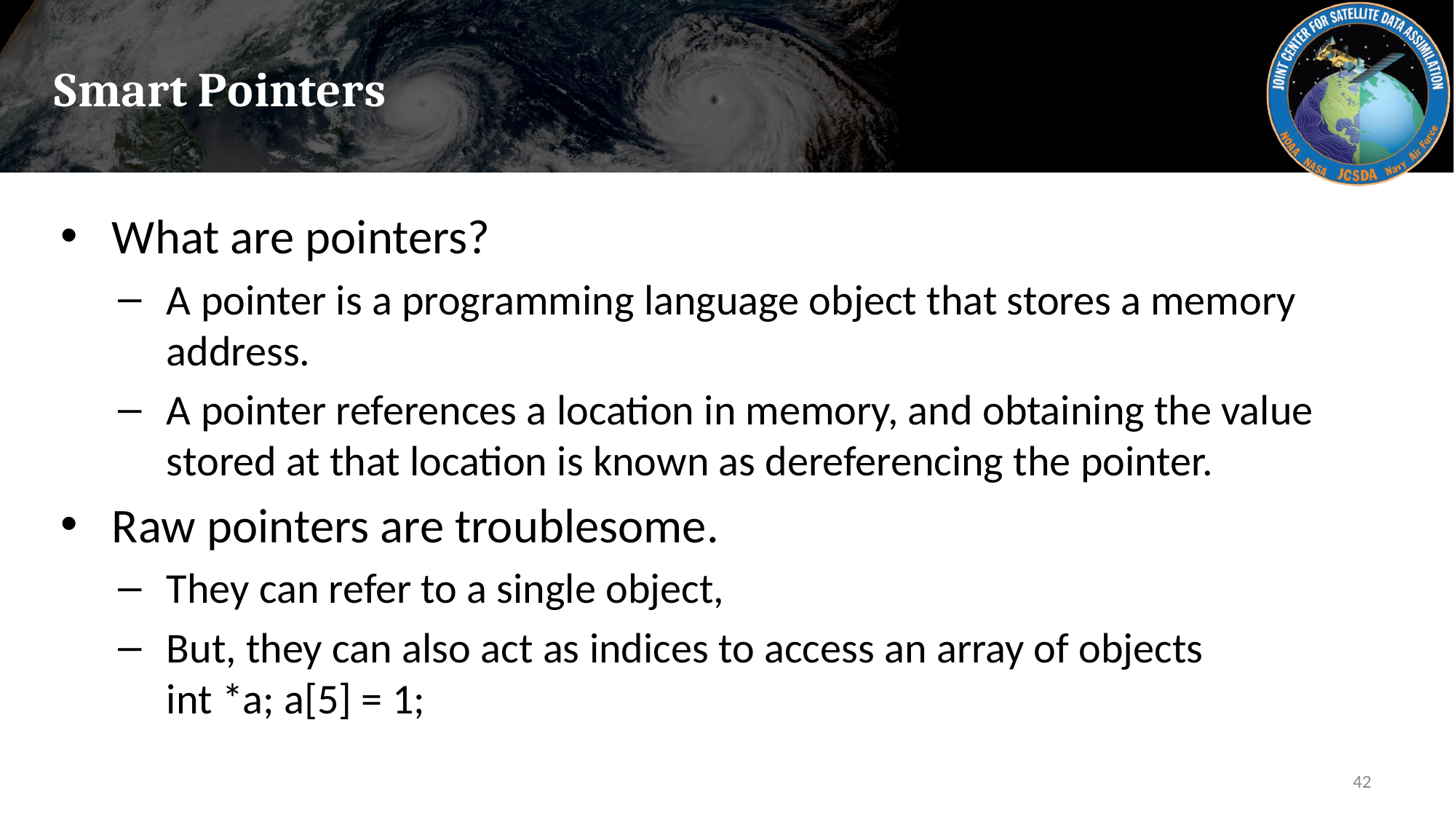

# Smart Pointers
What are pointers?
A pointer is a programming language object that stores a memory address.
A pointer references a location in memory, and obtaining the value stored at that location is known as dereferencing the pointer.
Raw pointers are troublesome.
They can refer to a single object,
But, they can also act as indices to access an array of objects
int *a; a[5] = 1;

42